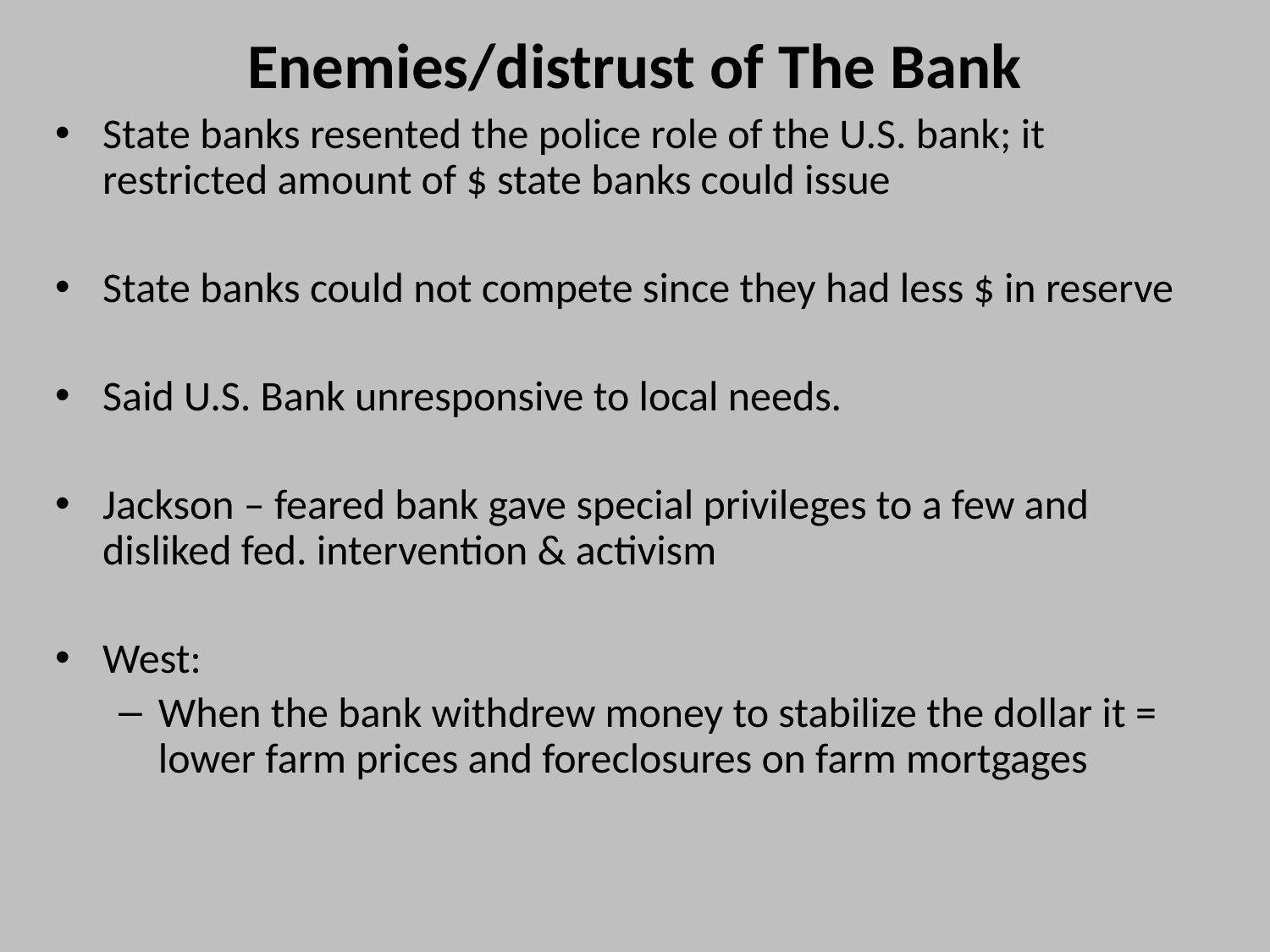

# Enemies/distrust of The Bank
State banks resented the police role of the U.S. bank; it restricted amount of $ state banks could issue

State banks could not compete since they had less $ in reserve

Said U.S. Bank unresponsive to local needs.

Jackson – feared bank gave special privileges to a few and disliked fed. intervention & activism

West:
When the bank withdrew money to stabilize the dollar it = lower farm prices and foreclosures on farm mortgages